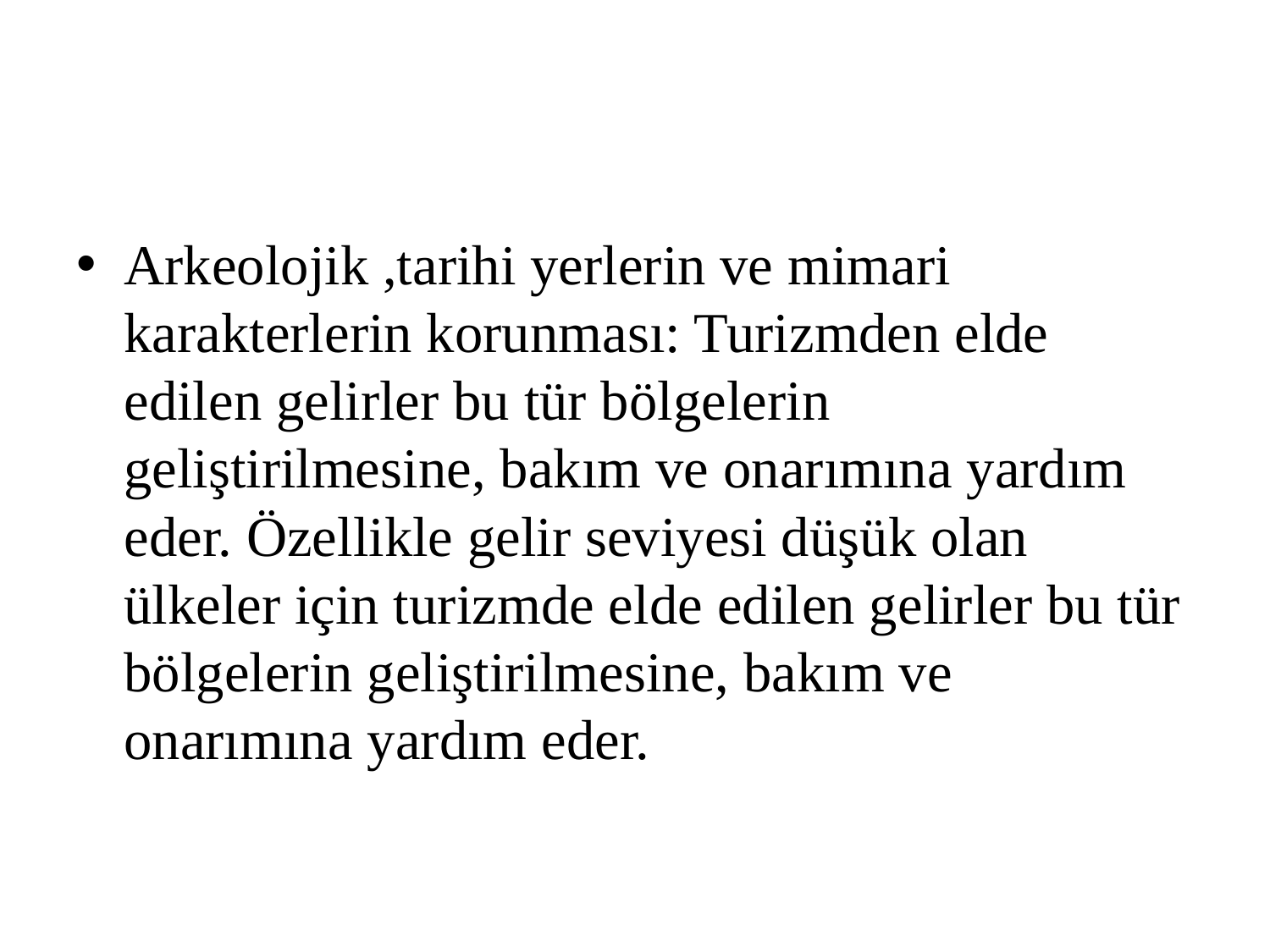

#
Arkeolojik ,tarihi yerlerin ve mimari karakterlerin korunması: Turizmden elde edilen gelirler bu tür bölgelerin geliştirilmesine, bakım ve onarımına yardım eder. Özellikle gelir seviyesi düşük olan ülkeler için turizmde elde edilen gelirler bu tür bölgelerin geliştirilmesine, bakım ve onarımına yardım eder.